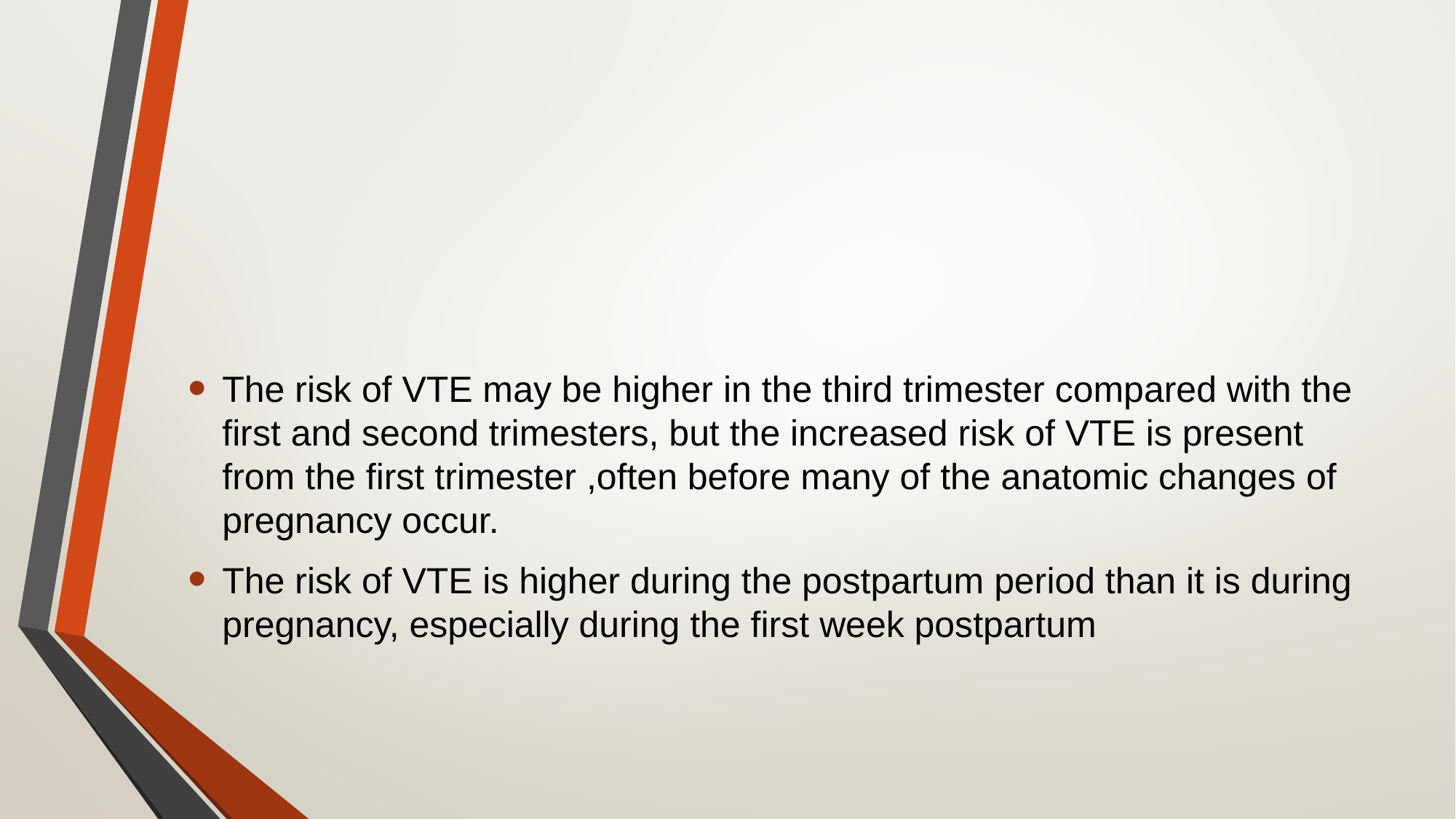

#
The risk of VTE may be higher in the third trimester compared with the first and second trimesters, but the increased risk of VTE is present from the first trimester ,often before many of the anatomic changes of pregnancy occur.
The risk of VTE is higher during the postpartum period than it is during pregnancy, especially during the first week postpartum